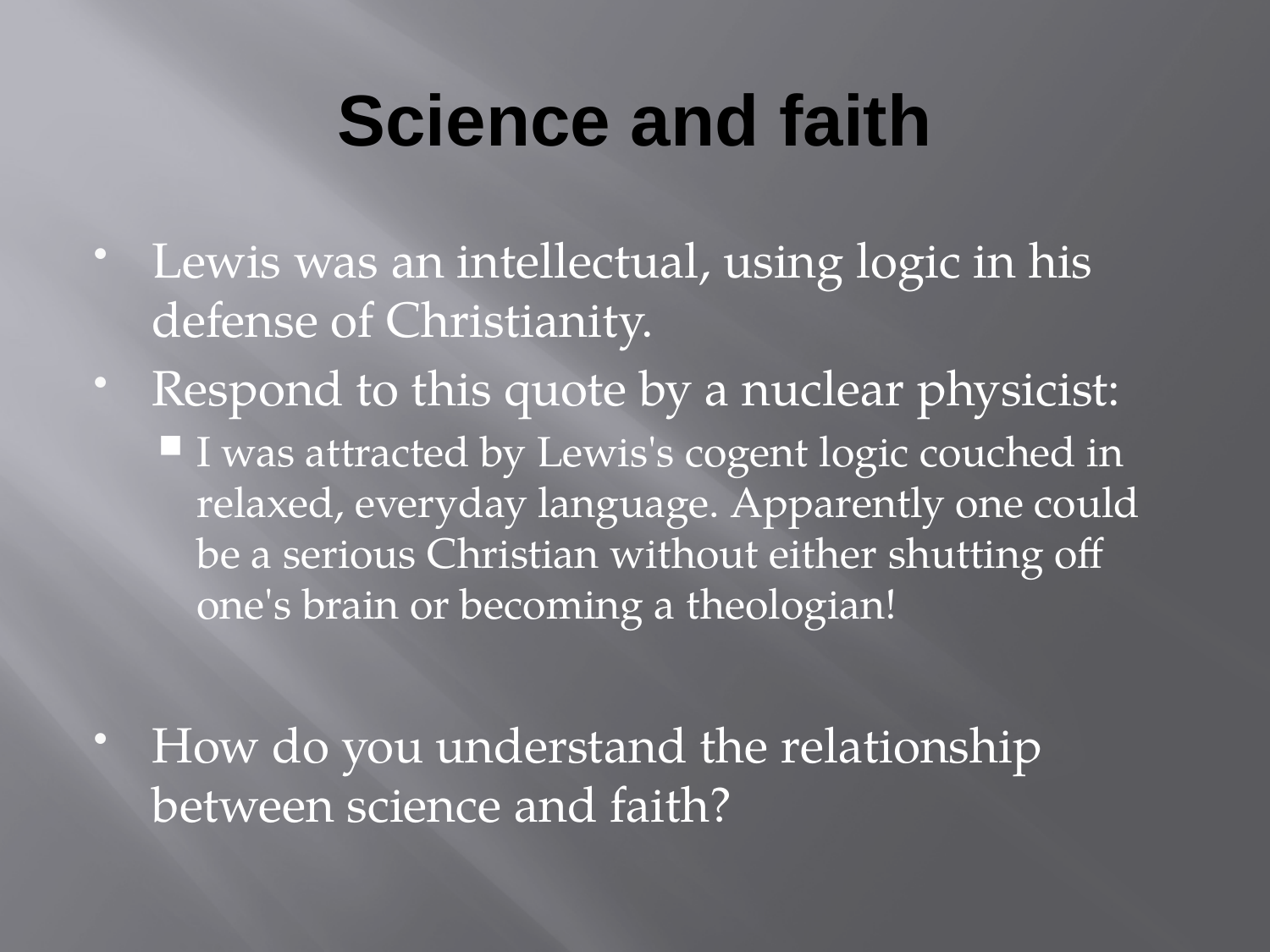

# Science and faith
Lewis was an intellectual, using logic in his defense of Christianity.
Respond to this quote by a nuclear physicist:
I was attracted by Lewis's cogent logic couched in relaxed, everyday language. Apparently one could be a serious Christian without either shutting off one's brain or becoming a theologian!

How do you understand the relationship between science and faith?